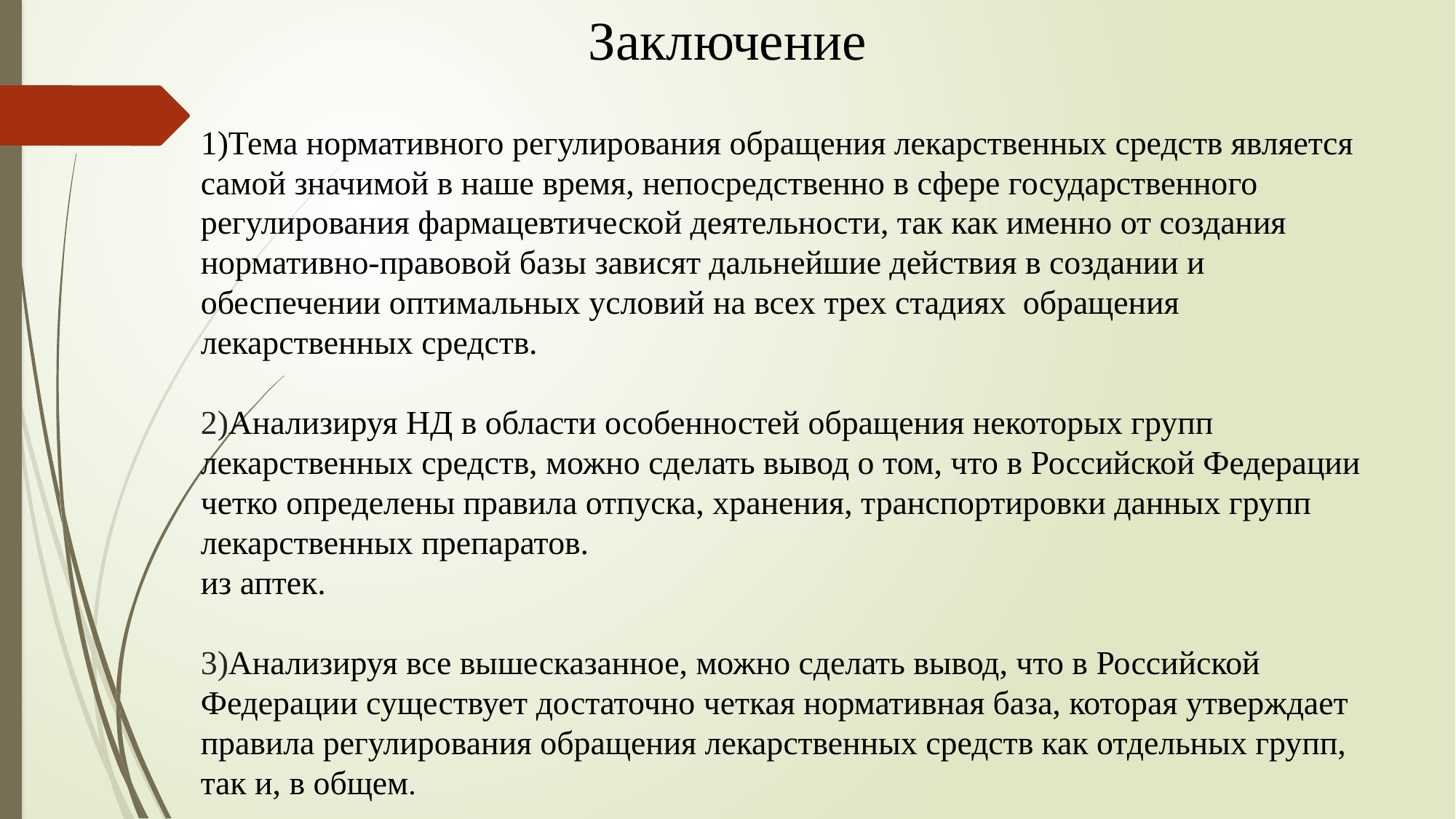

Заключение
# 1)Тема нормативного регулирования обращения лекарственных средств является самой значимой в наше время, непосредственно в сфере государственного регулирования фармацевтической деятельности, так как именно от создания нормативно-правовой базы зависят дальнейшие действия в создании и обеспечении оптимальных условий на всех трех стадиях  обращения лекарственных средств. 2)Анализируя НД в области особенностей обращения некоторых групп лекарственных средств, можно сделать вывод о том, что в Российской Федерации четко определены правила отпуска, хранения, транспортировки данных групп лекарственных препаратов. из аптек. 3)Анализируя все вышесказанное, можно сделать вывод, что в Российской Федерации существует достаточно четкая нормативная база, которая утверждает правила регулирования обращения лекарственных средств как отдельных групп, так и, в общем.